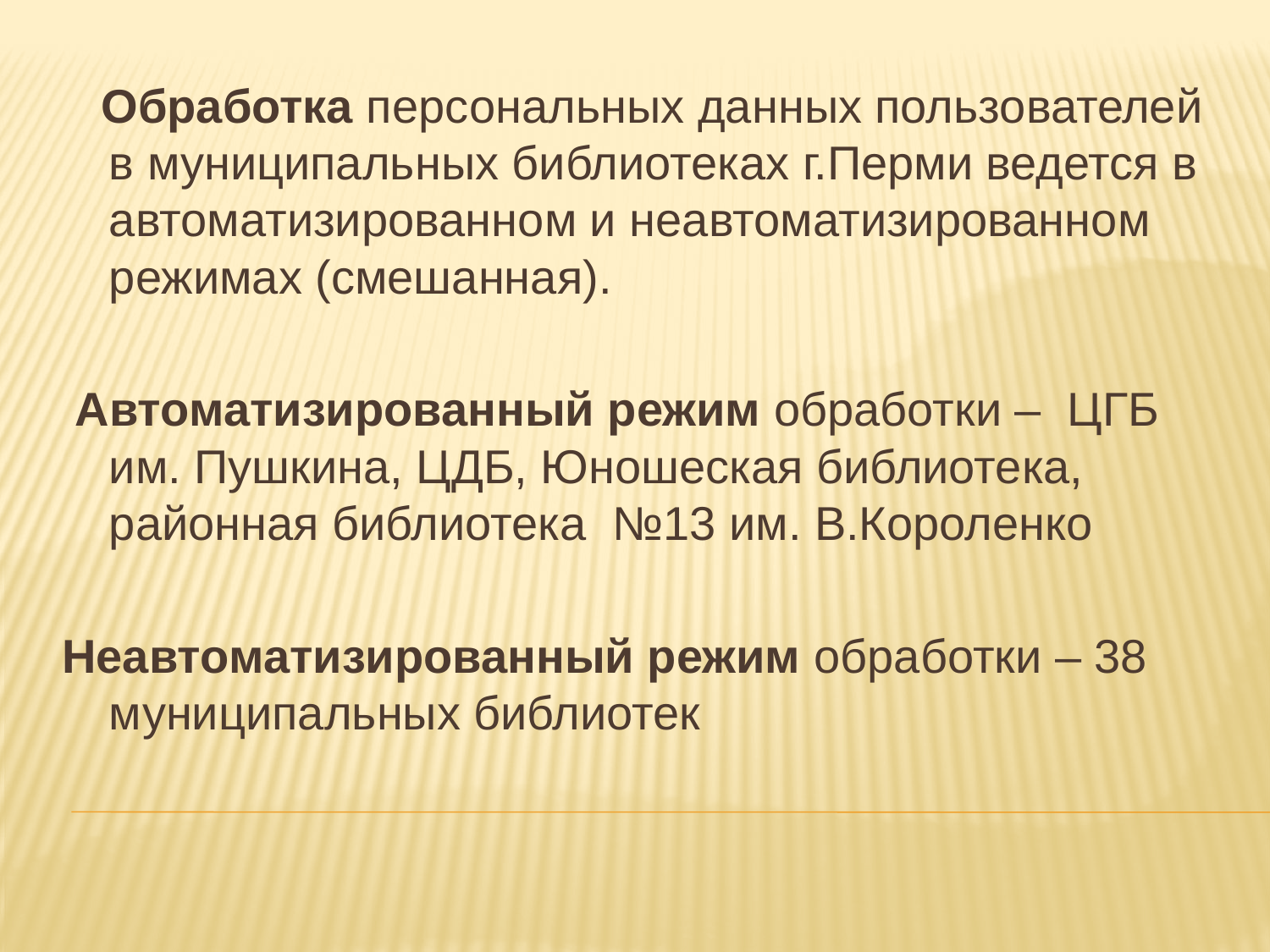

Обработка персональных данных пользователей в муниципальных библиотеках г.Перми ведется в автоматизированном и неавтоматизированном режимах (смешанная).

 Автоматизированный режим обработки –  ЦГБ им. Пушкина, ЦДБ, Юношеская библиотека, районная библиотека  №13 им. В.Короленко

Неавтоматизированный режим обработки – 38 муниципальных библиотек